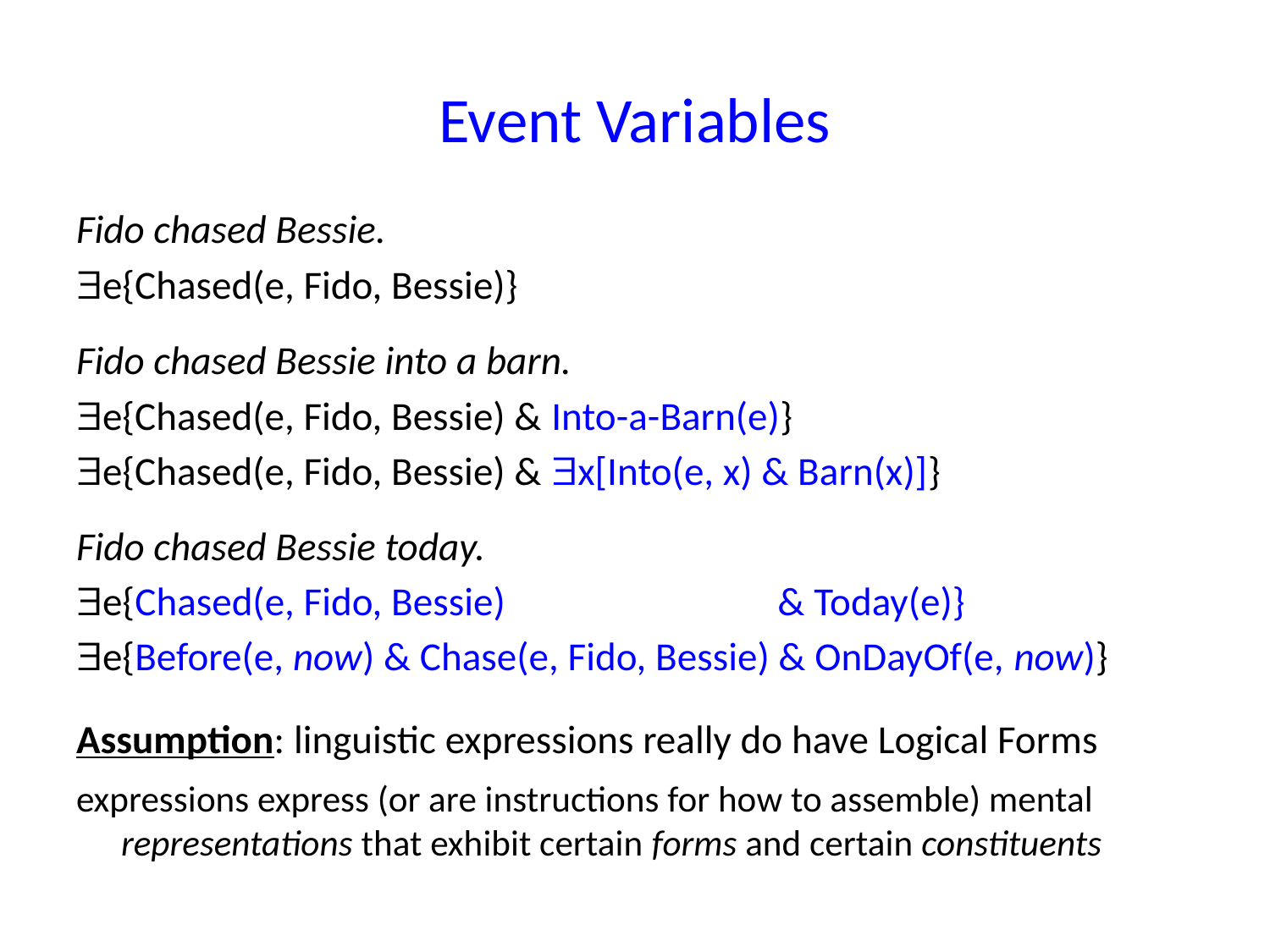

# Event Variables
Fido chased Bessie.
∃e{Chased(e, Fido, Bessie)}
Fido chased Bessie into a barn.
∃e{Chased(e, Fido, Bessie) & Into-a-Barn(e)}
∃e{Chased(e, Fido, Bessie) & ∃x[Into(e, x) & Barn(x)]}
Fido chased Bessie today.
∃e{Chased(e, Fido, Bessie)                              & Today(e)}
∃e{Before(e, now) & Chase(e, Fido, Bessie) & OnDayOf(e, now)}
Assumption: linguistic expressions really do have Logical Forms
expressions express (or are instructions for how to assemble) mental representations that exhibit certain forms and certain constituents